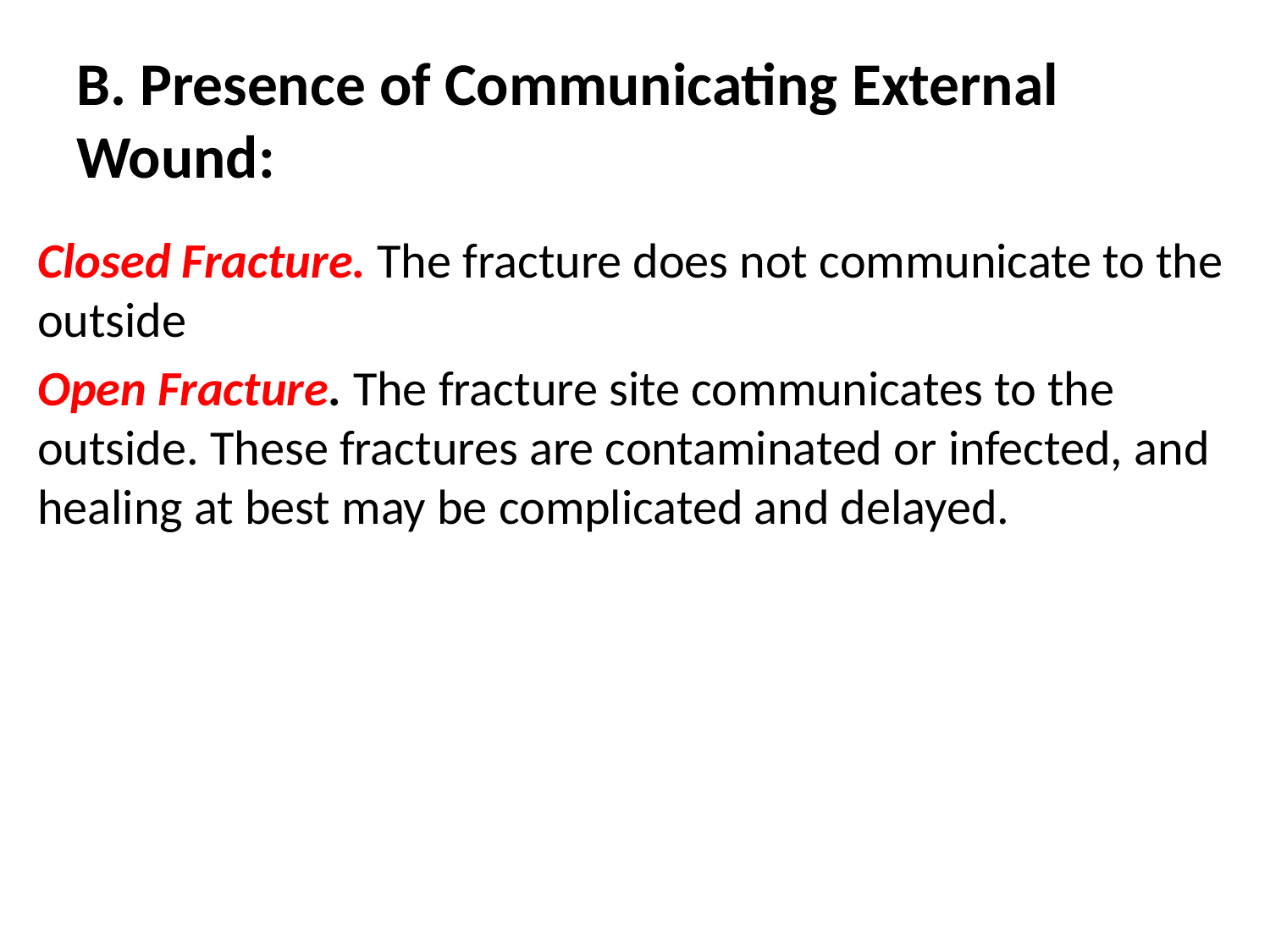

# B. Presence of Communicating External Wound:
Closed Fracture. The fracture does not communicate to the outside
Open Fracture. The fracture site communicates to the outside. These fractures are contaminated or infected, and healing at best may be complicated and delayed.